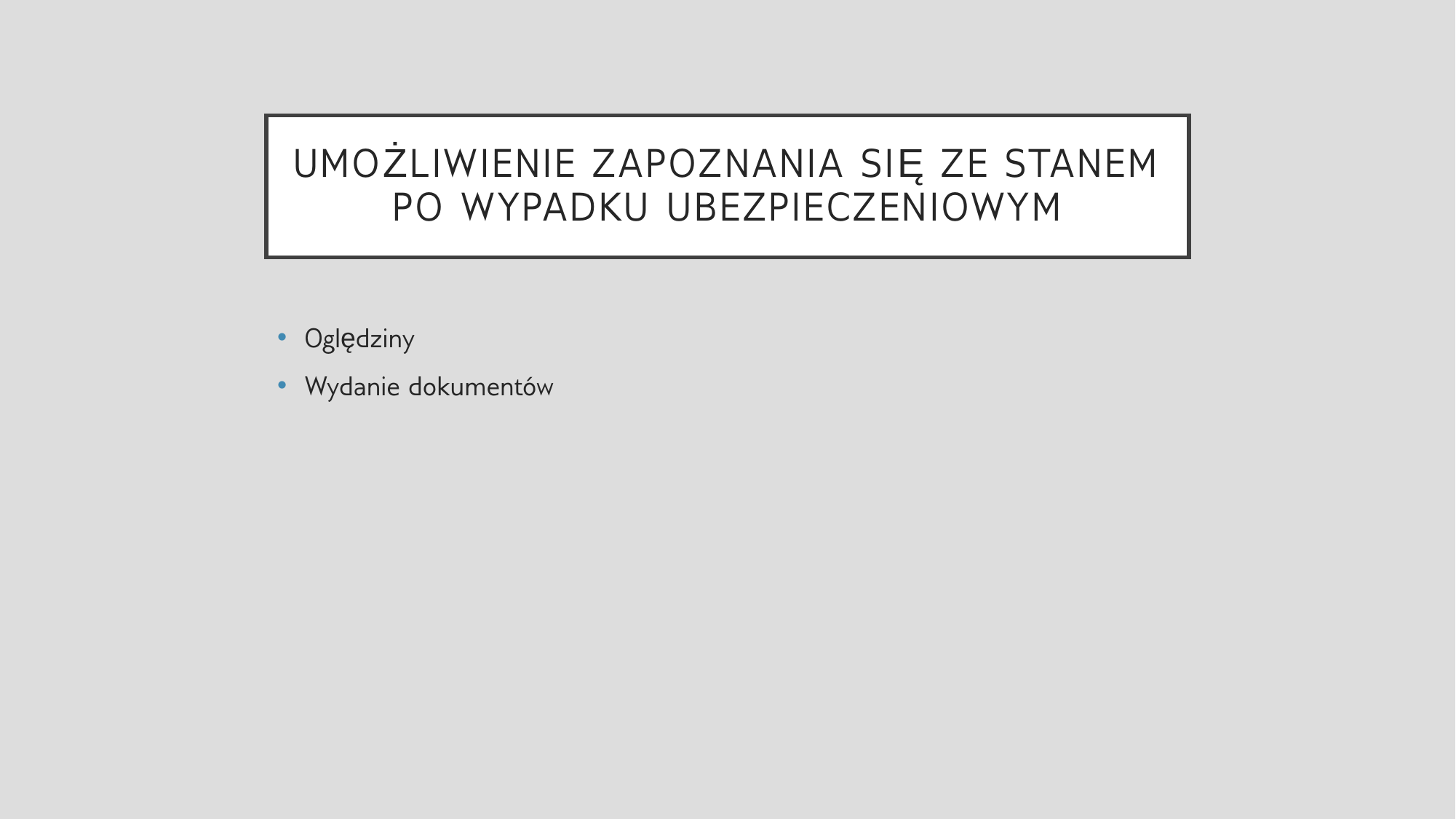

# Umożliwienie zapoznania się ze stanem po wypadku ubezpieczeniowym
Oględziny
Wydanie dokumentów